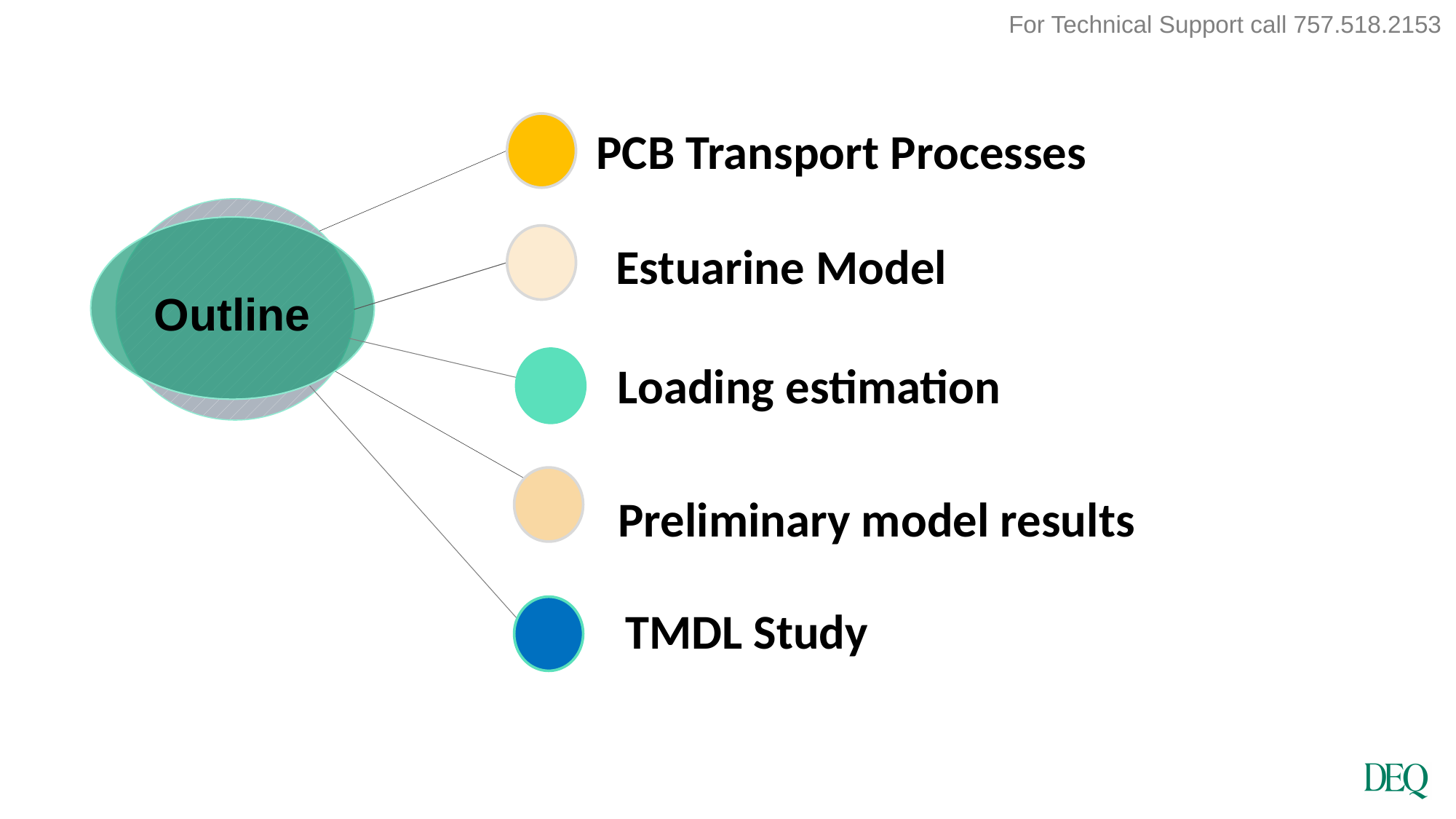

For Technical Support call 757.518.2153

PCB Transport Processes

Estuarine Model
# Outline

Loading estimation

Preliminary model results

TMDL Study